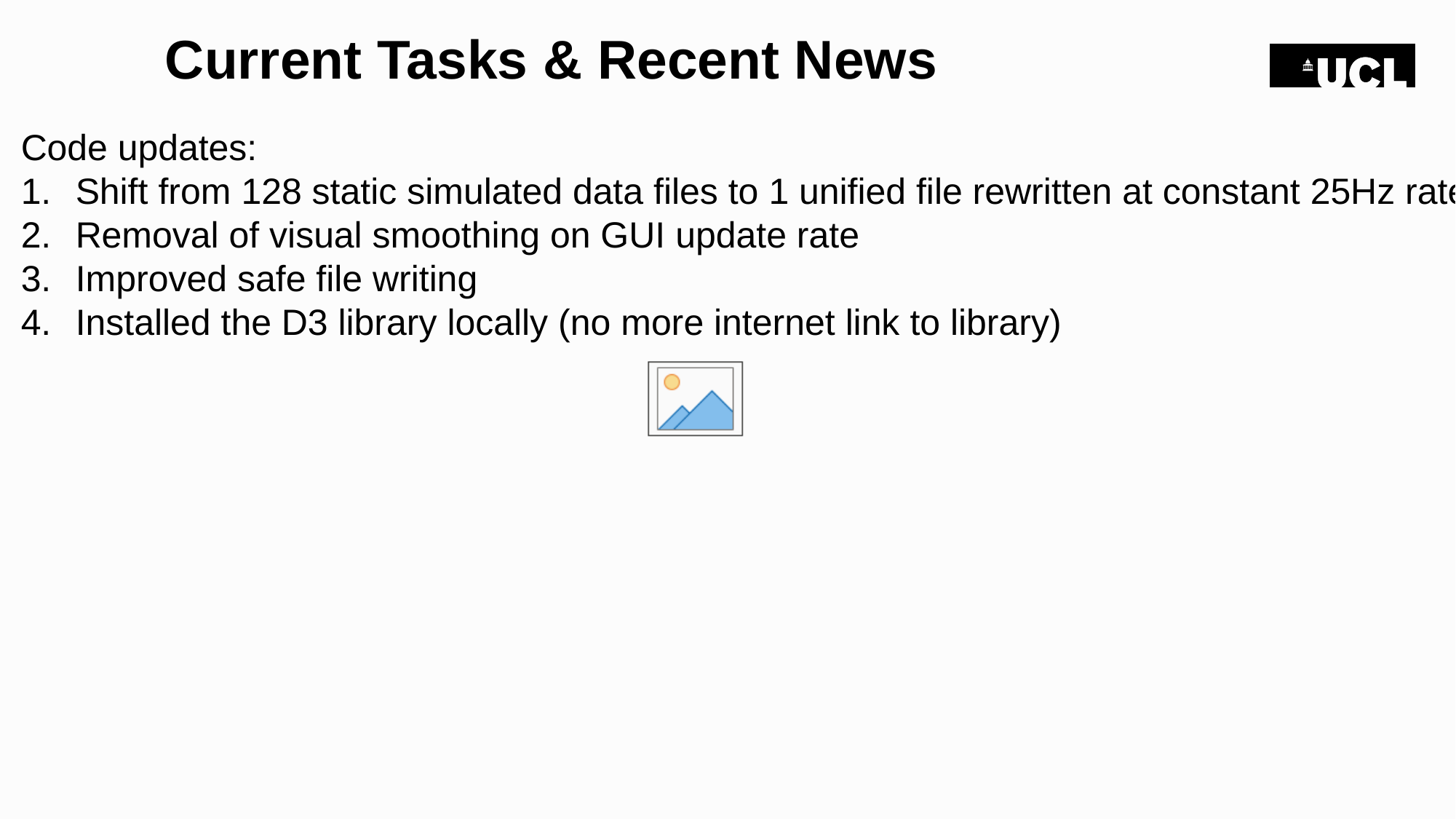

# Current Tasks & Recent News
Code updates:
Shift from 128 static simulated data files to 1 unified file rewritten at constant 25Hz rate
Removal of visual smoothing on GUI update rate
Improved safe file writing
Installed the D3 library locally (no more internet link to library)